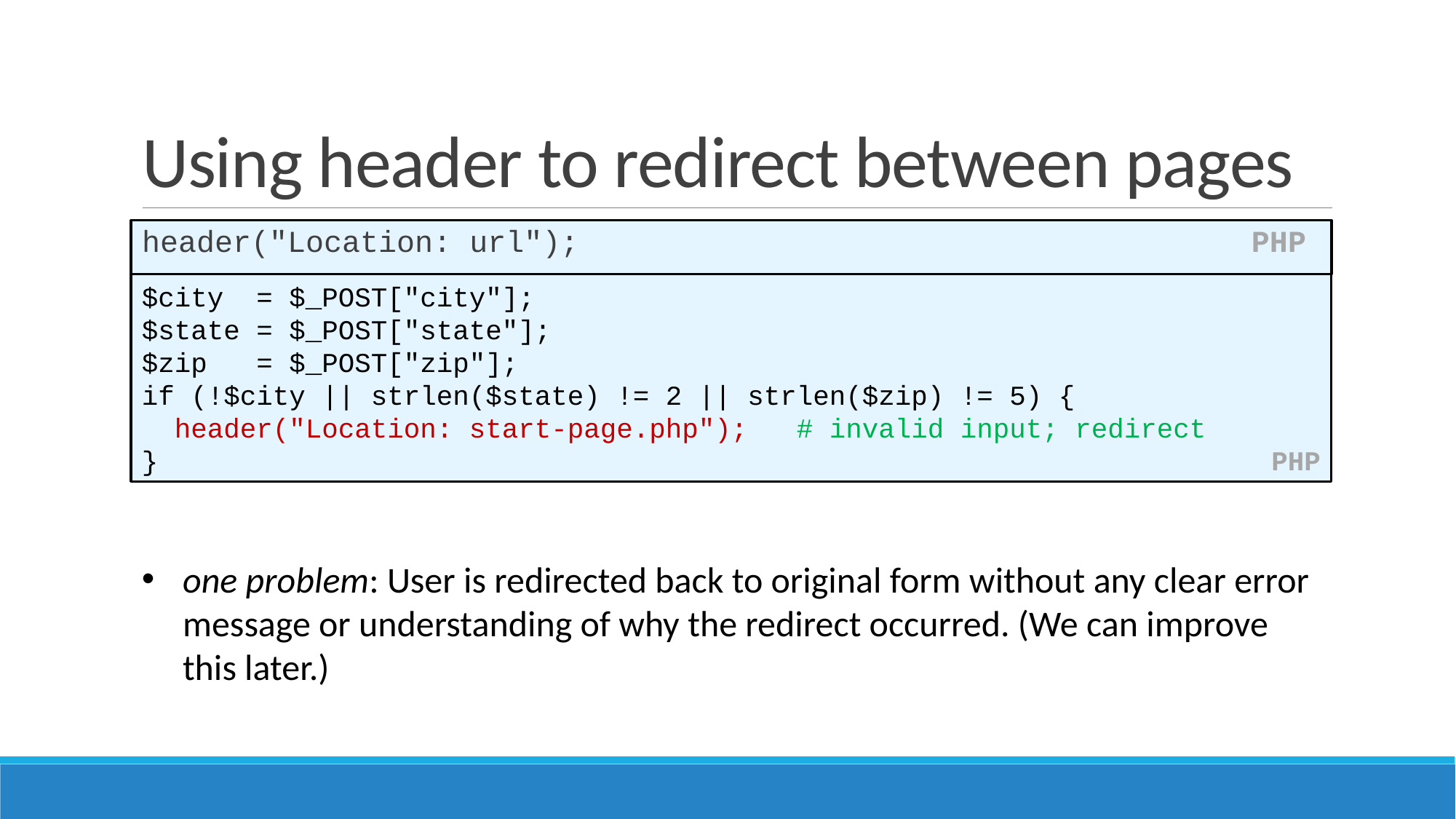

# Using header to redirect between pages
header("Location: url");                                     PHP
$city  = $_POST["city"];
$state = $_POST["state"];
$zip   = $_POST["zip"];
if (!$city || strlen($state) != 2 || strlen($zip) != 5) {
  header("Location: start-page.php");   # invalid input; redirect
}                                                                    PHP
one problem: User is redirected back to original form without any clear error message or understanding of why the redirect occurred. (We can improve this later.)